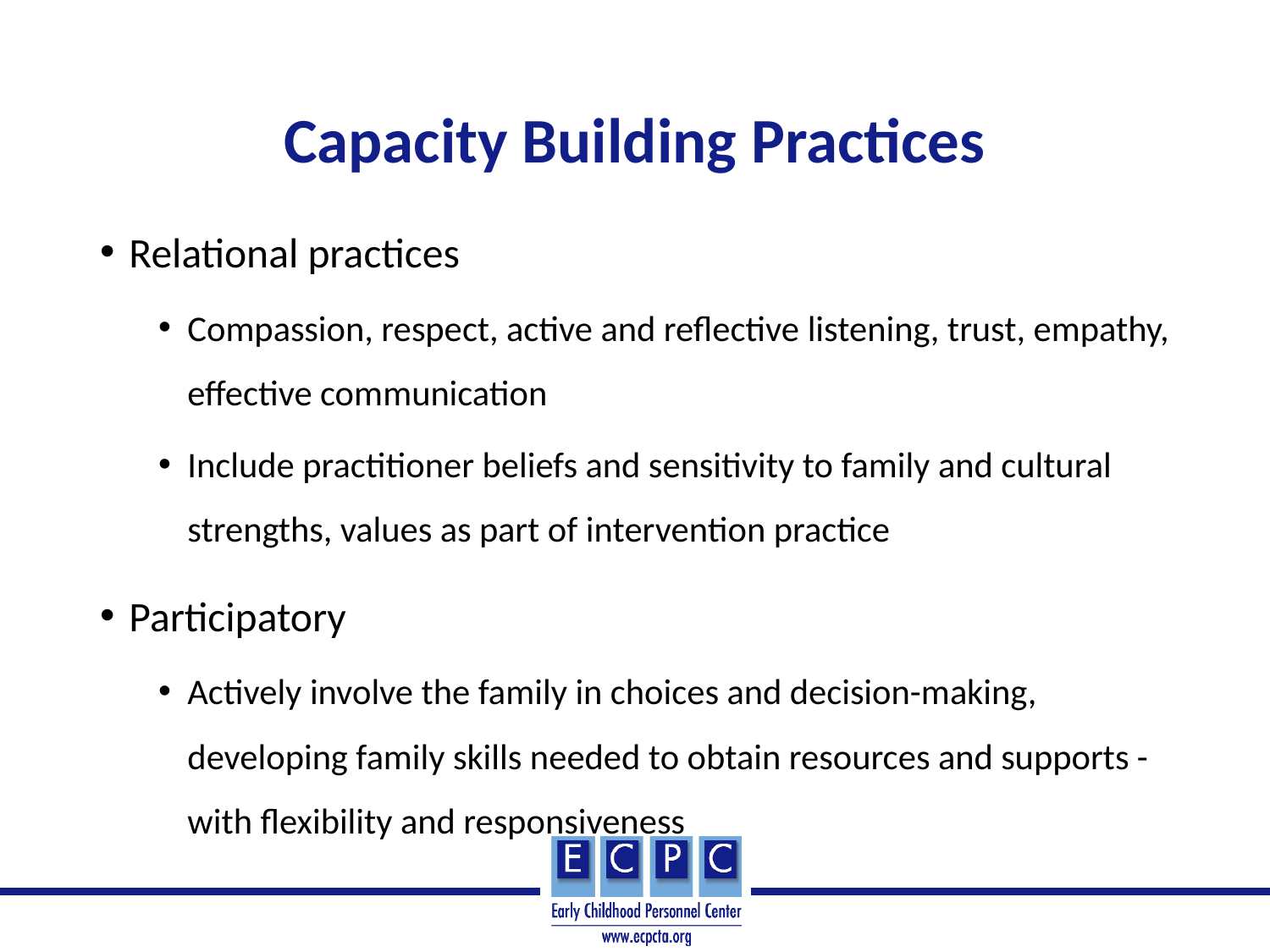

# Capacity Building Practices
Relational practices
Compassion, respect, active and reflective listening, trust, empathy, effective communication
Include practitioner beliefs and sensitivity to family and cultural strengths, values as part of intervention practice
Participatory
Actively involve the family in choices and decision-making, developing family skills needed to obtain resources and supports - with flexibility and responsiveness